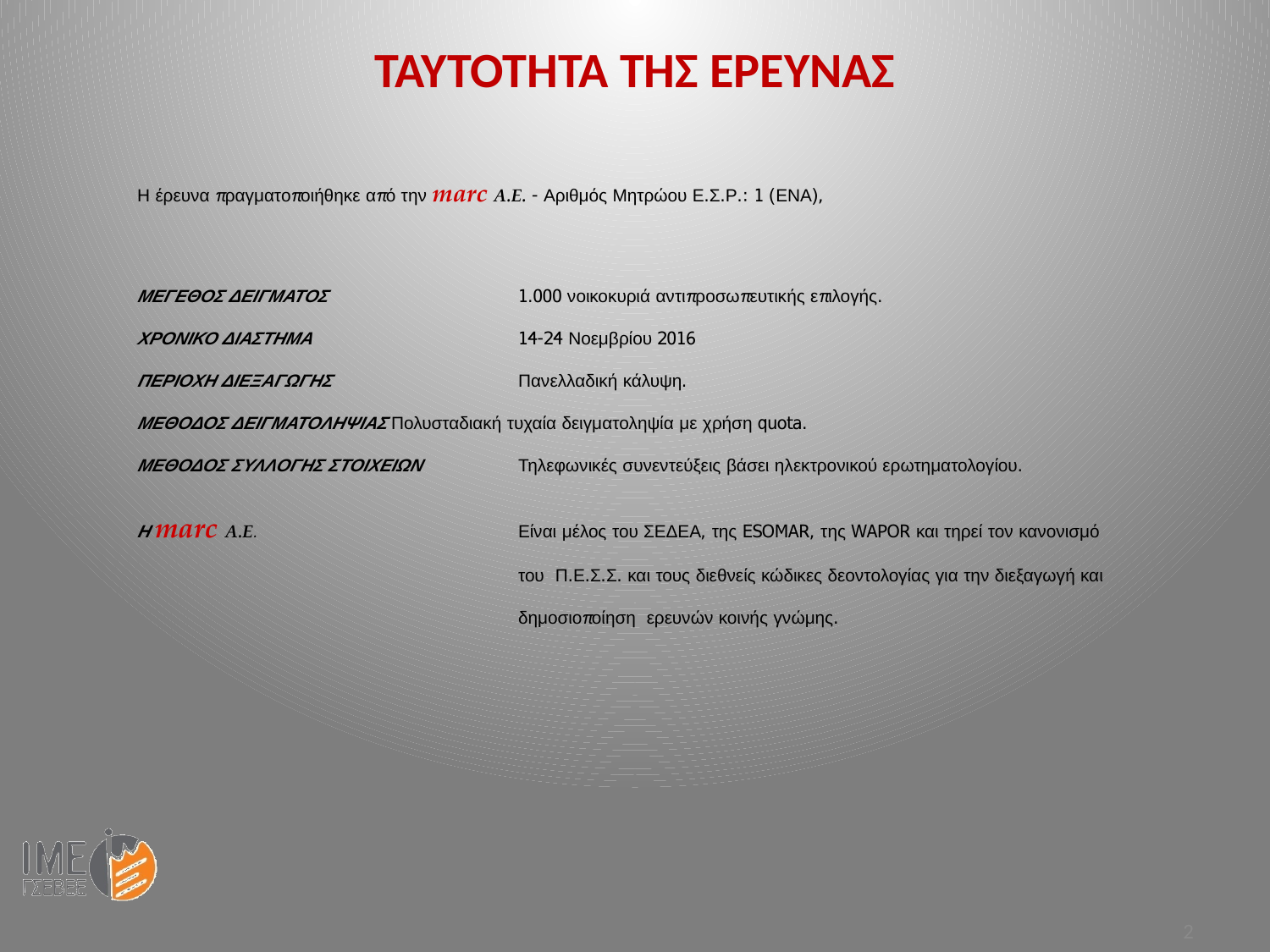

ΤΑΥΤΟΤΗΤΑ ΤΗΣ ΕΡΕΥΝΑΣ
Η έρευνα πραγματοποιήθηκε από την marc A.E. - Αριθμός Μητρώου Ε.Σ.Ρ.: 1 (ΕΝΑ),

ΜΕΓΕΘΟΣ ΔΕΙΓΜΑΤΟΣ 		1.000 νοικοκυριά αντιπροσωπευτικής επιλογής.
ΧΡΟΝΙΚΟ ΔΙΑΣΤΗΜΑ		14-24 Νοεμβρίου 2016
ΠΕΡΙΟΧΗ ΔΙΕΞΑΓΩΓΗΣ		Πανελλαδική κάλυψη.
ΜΕΘΟΔΟΣ ΔΕΙΓΜΑΤΟΛΗΨΙΑΣ	Πολυσταδιακή τυχαία δειγματοληψία με χρήση quota.
ΜΕΘΟΔΟΣ ΣΥΛΛΟΓΗΣ ΣΤΟΙΧΕΙΩΝ 	Τηλεφωνικές συνεντεύξεις βάσει ηλεκτρονικού ερωτηματολογίου.
Η marc A.E.			Είναι μέλος του ΣΕΔΕΑ, της ESOMAR, της WAPOR και τηρεί τον κανονισμό 				του  Π.Ε.Σ.Σ. και τους διεθνείς κώδικες δεοντολογίας για την διεξαγωγή και  				δημοσιοποίηση  ερευνών κοινής γνώμης.
2